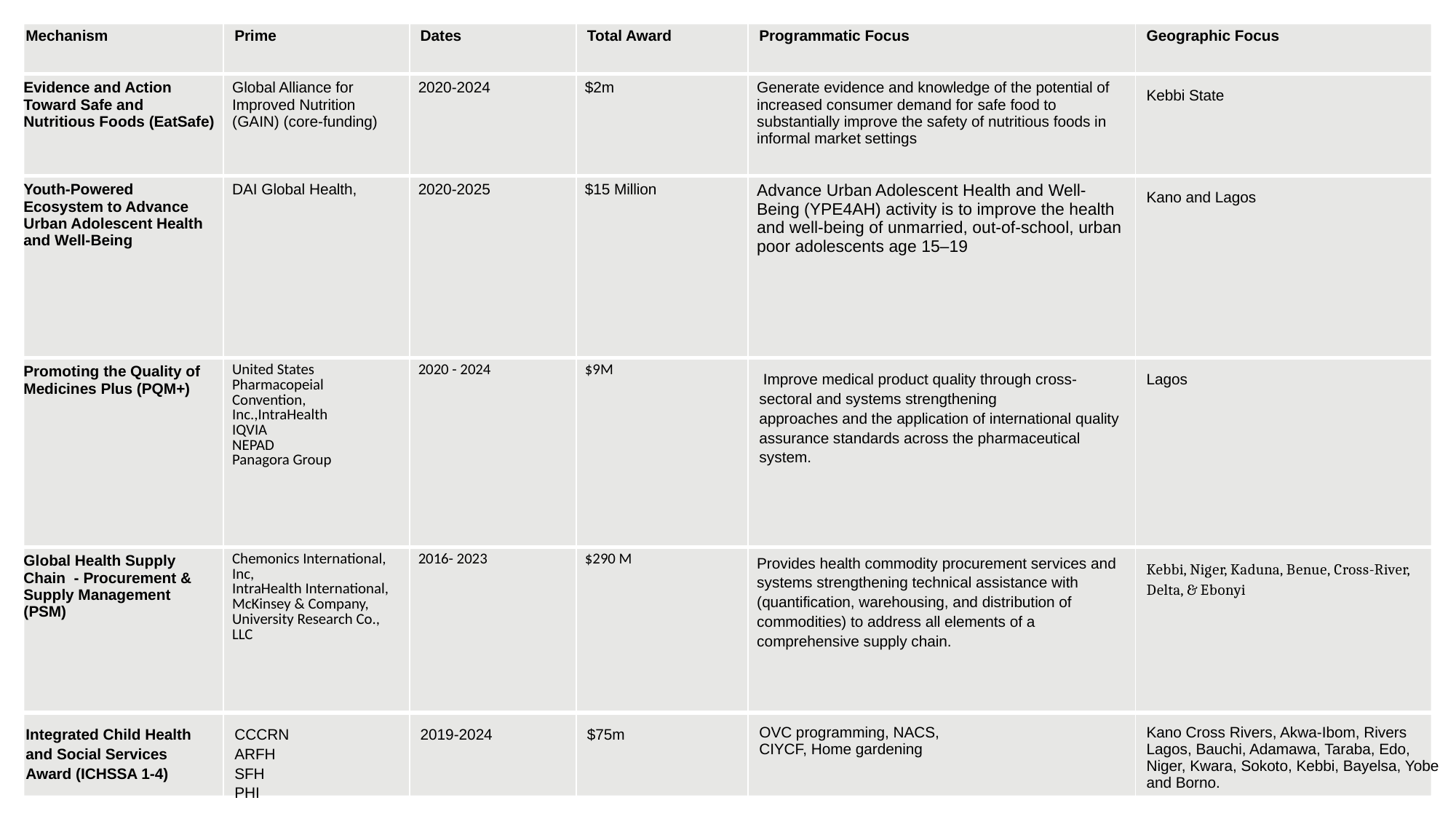

| Mechanism | Prime | Dates | Total Award | Programmatic Focus | Geographic Focus |
| --- | --- | --- | --- | --- | --- |
| Evidence and Action Toward Safe and Nutritious Foods (EatSafe) | Global Alliance for Improved Nutrition (GAIN) (core-funding) | 2020-2024 | $2m | Generate evidence and knowledge of the potential of increased consumer demand for safe food to substantially improve the safety of nutritious foods in informal market settings | Kebbi State |
| Youth-Powered Ecosystem to Advance Urban Adolescent Health and Well-Being | DAI Global Health, | 2020-2025 | $15 Million | Advance Urban Adolescent Health and Well- Being (YPE4AH) activity is to improve the health and well-being of unmarried, out-of-school, urban poor adolescents age 15–19 | Kano and Lagos |
| Promoting the Quality of Medicines Plus (PQM+) | United States Pharmacopeial Convention, Inc.,IntraHealth IQVIA NEPAD Panagora Group | 2020 - 2024 | $9M | Improve medical product quality through cross-sectoral and systems strengthening approaches and the application of international quality assurance standards across the pharmaceutical system. | Lagos |
| Global Health Supply Chain  - Procurement & Supply Management (PSM) | Chemonics International, Inc, IntraHealth International, McKinsey & Company, University Research Co., LLC | 2016- 2023 | $290 M | Provides health commodity procurement services and systems strengthening technical assistance with (quantification, warehousing, and distribution of commodities) to address all elements of a comprehensive supply chain. | Kebbi, Niger, Kaduna, Benue, Cross-River, Delta, & Ebonyi |
| Integrated Child Health and Social Services Award (ICHSSA 1-4) | CCCRN ARFH SFH PHI | 2019-2024 | $75m | OVC programming, NACS, CIYCF, Home gardening | Kano Cross Rivers, Akwa-Ibom, Rivers Lagos, Bauchi, Adamawa, Taraba, Edo, Niger, Kwara, Sokoto, Kebbi, Bayelsa, Yobe and Borno. |